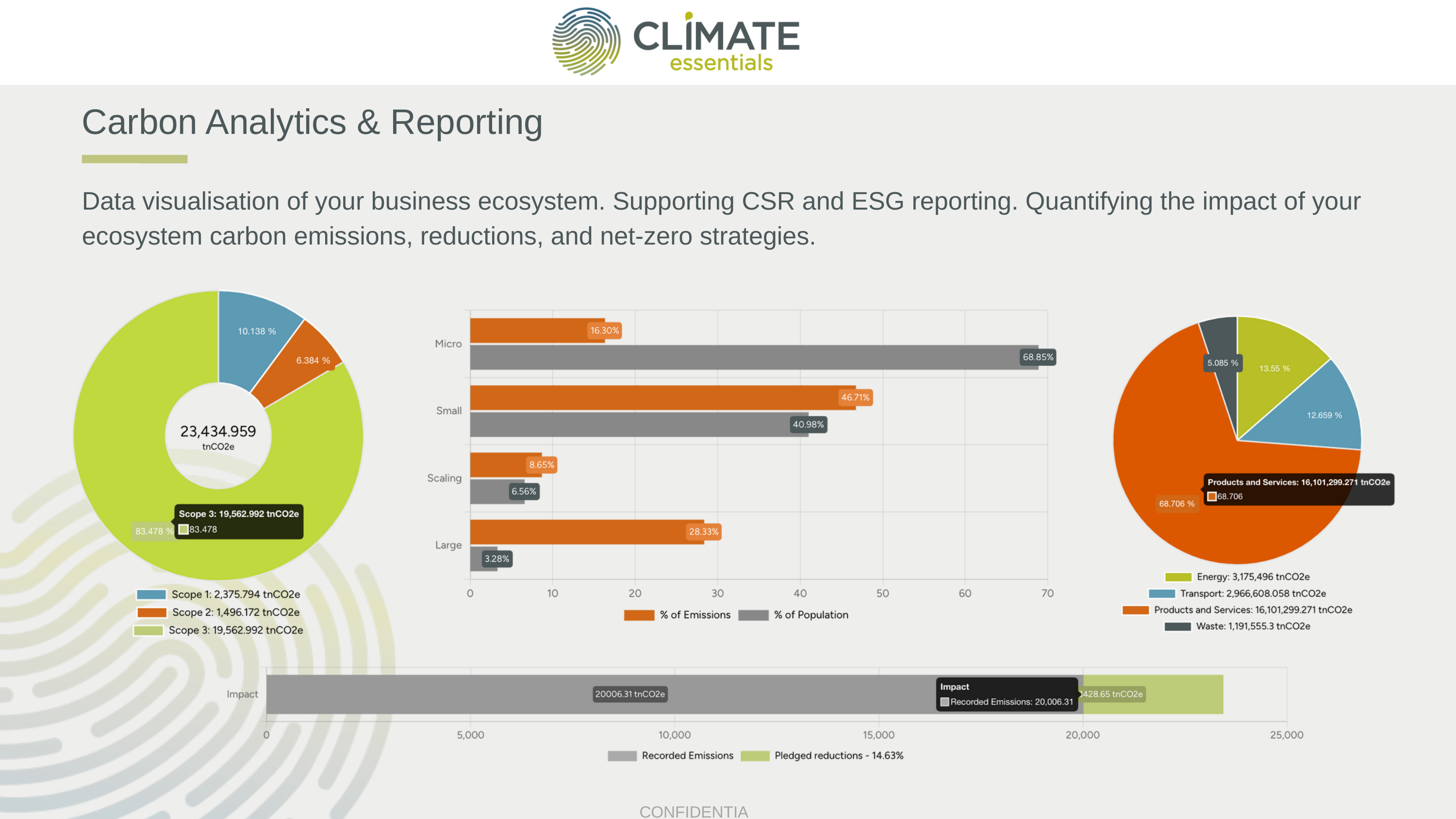

Carbon Analytics & Reporting

Data visualisation of your business ecosystem. Supporting CSR and ESG reporting. Quantifying the impact of your ecosystem carbon emissions, reductions, and net-zero strategies.

CONFIDENTIAL